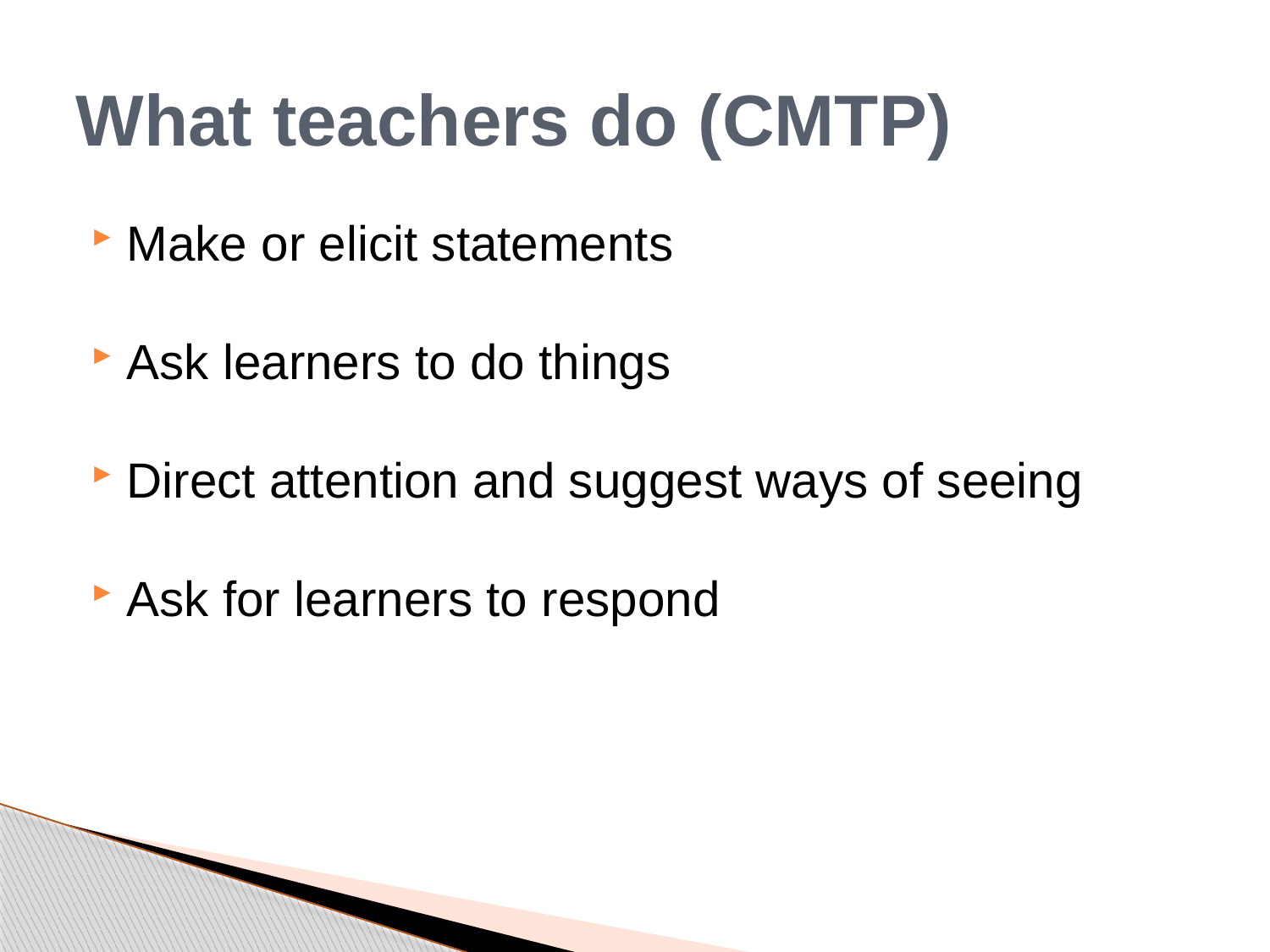

# What teachers do (CMTP)
Make or elicit statements

Ask learners to do things

Direct attention and suggest ways of seeing

Ask for learners to respond